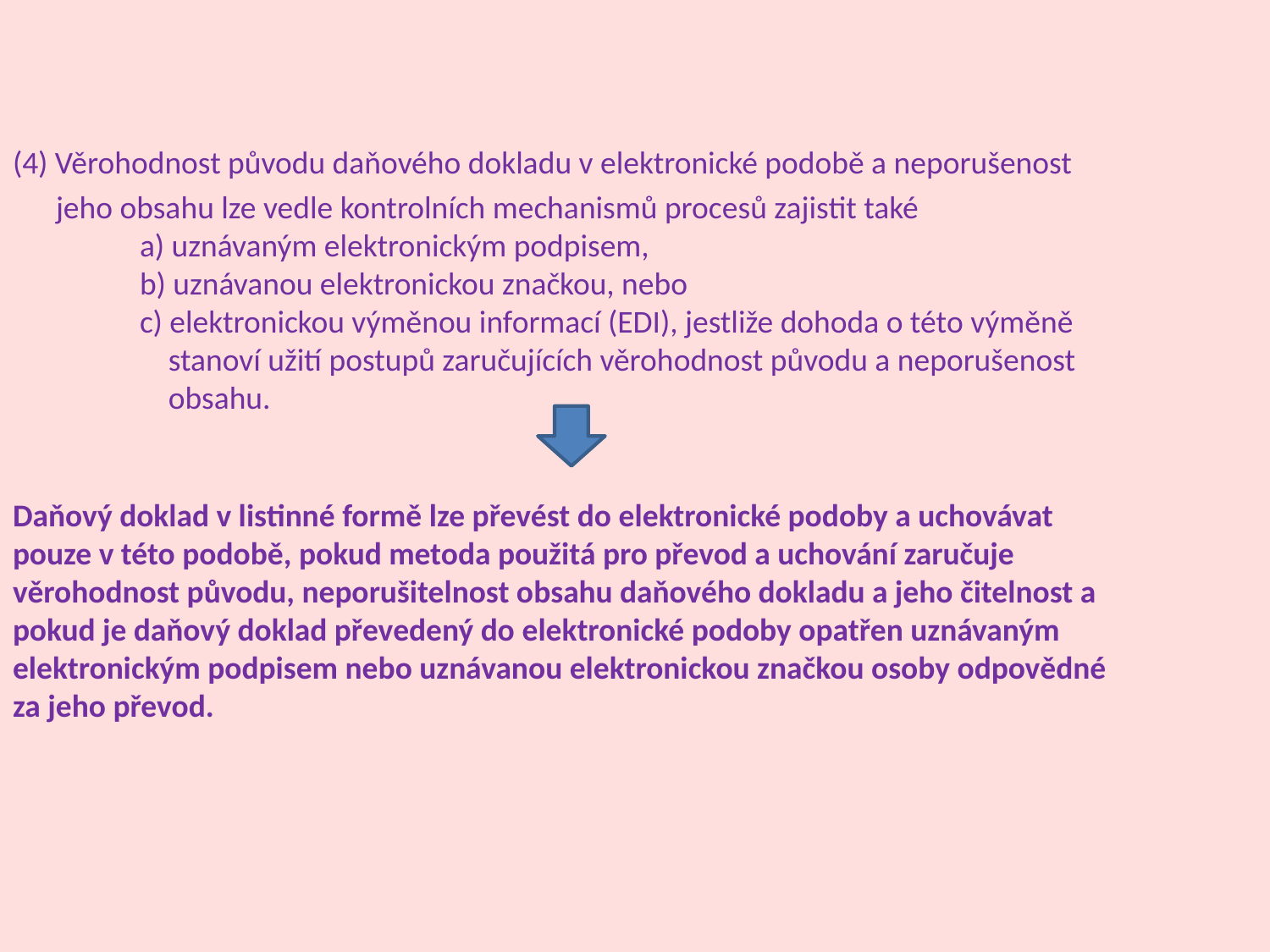

(4) Věrohodnost původu daňového dokladu v elektronické podobě a neporušenost
      jeho obsahu lze vedle kontrolních mechanismů procesů zajistit také
	a) uznávaným elektronickým podpisem,
	b) uznávanou elektronickou značkou, nebo
	c) elektronickou výměnou informací (EDI), jestliže dohoda o této výměně 	    stanoví užití postupů zaručujících věrohodnost původu a neporušenost 	    obsahu.

Daňový doklad v listinné formě lze převést do elektronické podoby a uchovávat pouze v této podobě, pokud metoda použitá pro převod a uchování zaručuje věrohodnost původu, neporušitelnost obsahu daňového dokladu a jeho čitelnost a pokud je daňový doklad převedený do elektronické podoby opatřen uznávaným elektronickým podpisem nebo uznávanou elektronickou značkou osoby odpovědné za jeho převod.